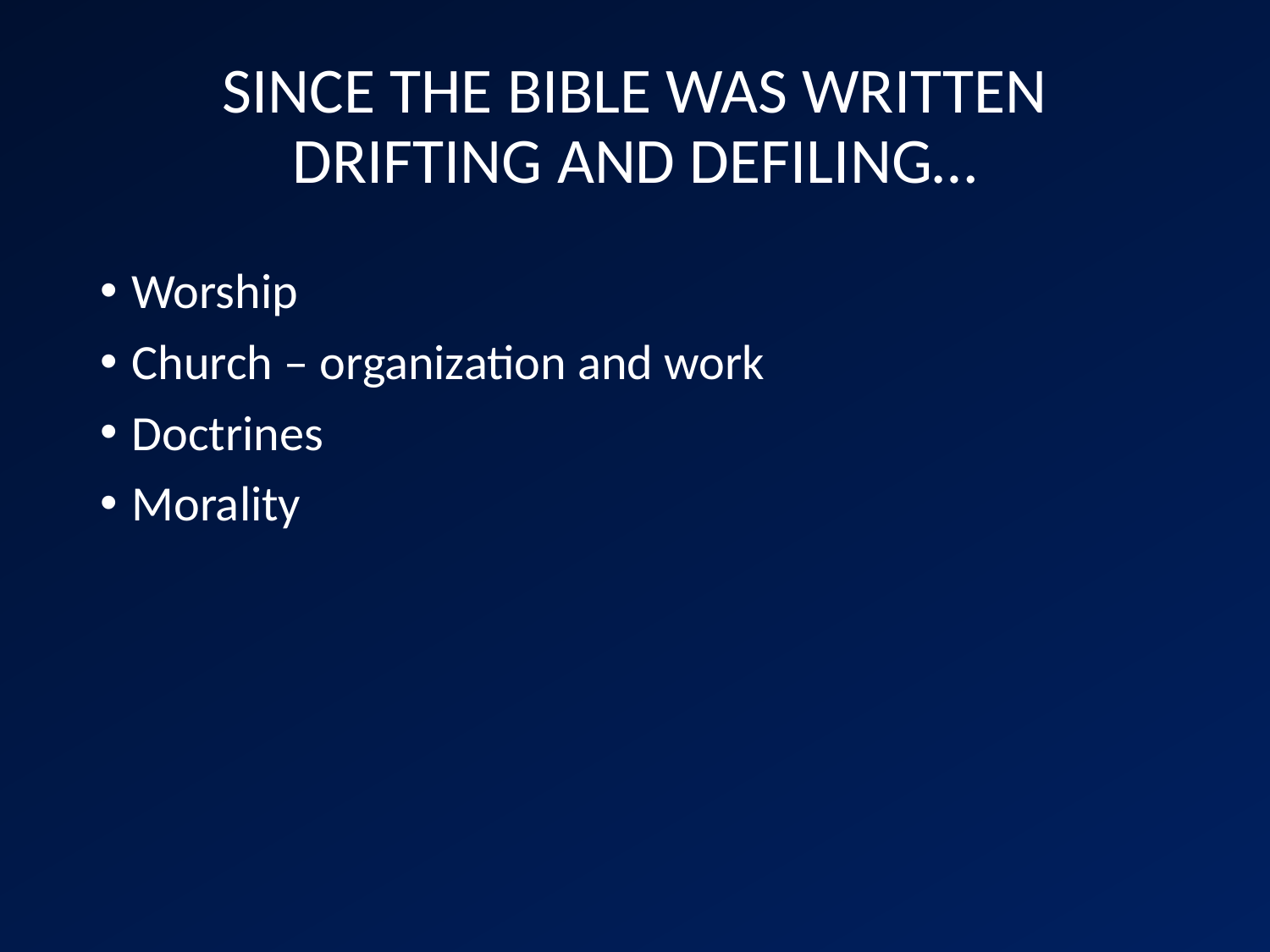

# SINCE THE BIBLE WAS WRITTEN DRIFTING AND DEFILING…
Worship
Church – organization and work
Doctrines
Morality